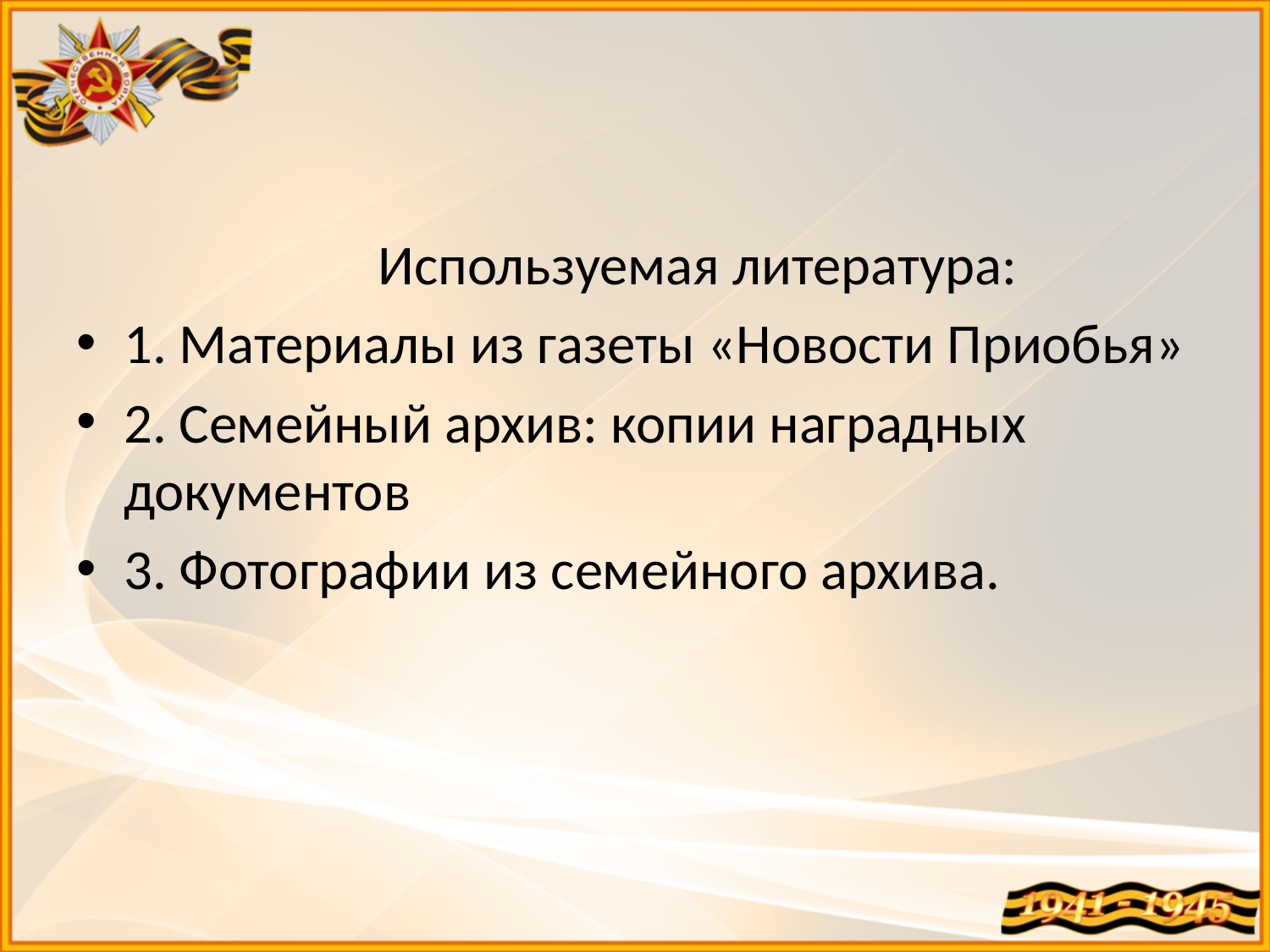

#
			Используемая литература:
1. Материалы из газеты «Новости Приобья»
2. Семейный архив: копии наградных документов
3. Фотографии из семейного архива.